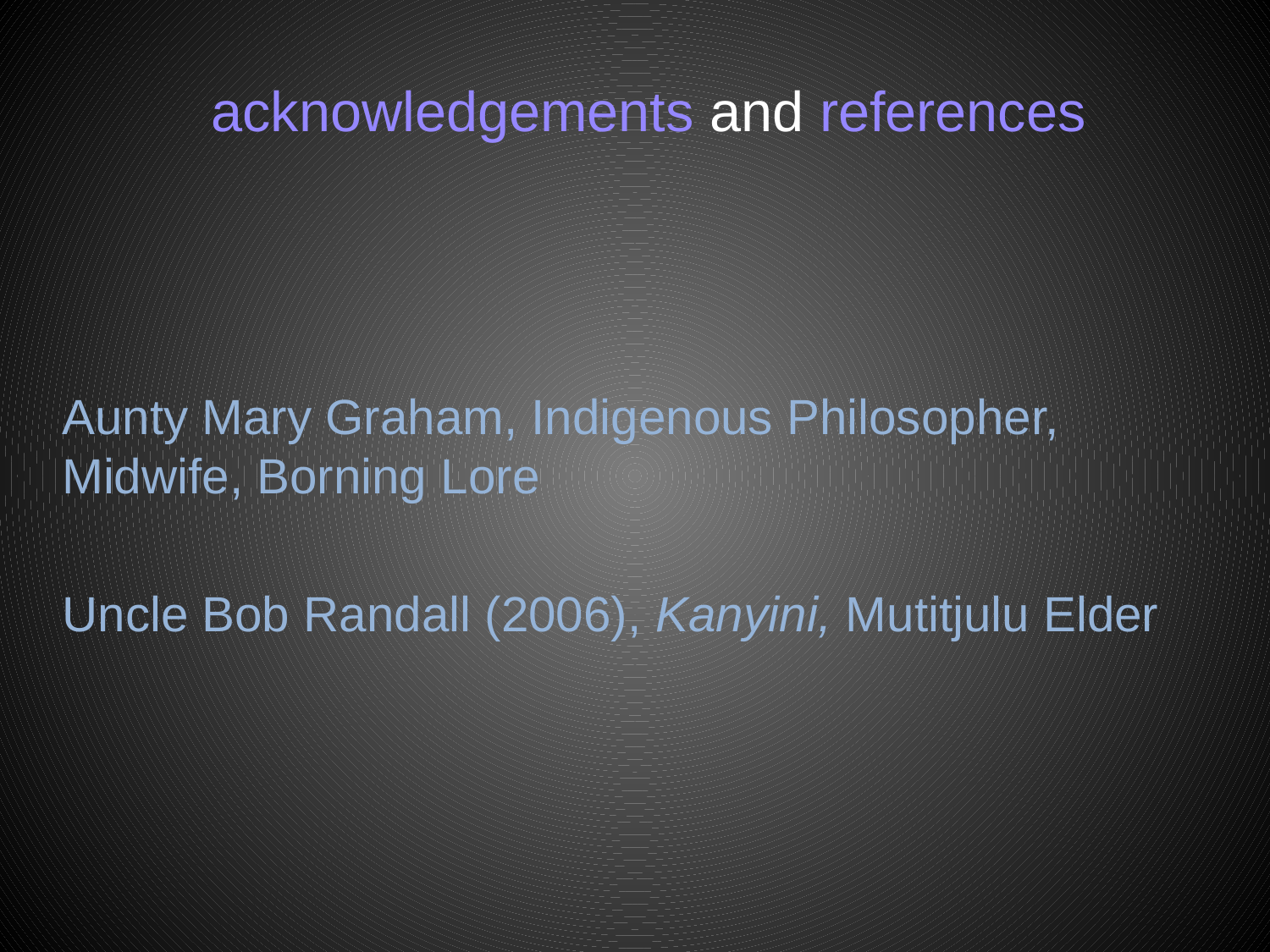

# acknowledgements and references

Aunty Mary Graham, Indigenous Philosopher, Midwife, Borning Lore

Uncle Bob Randall (2006), Kanyini, Mutitjulu Elder